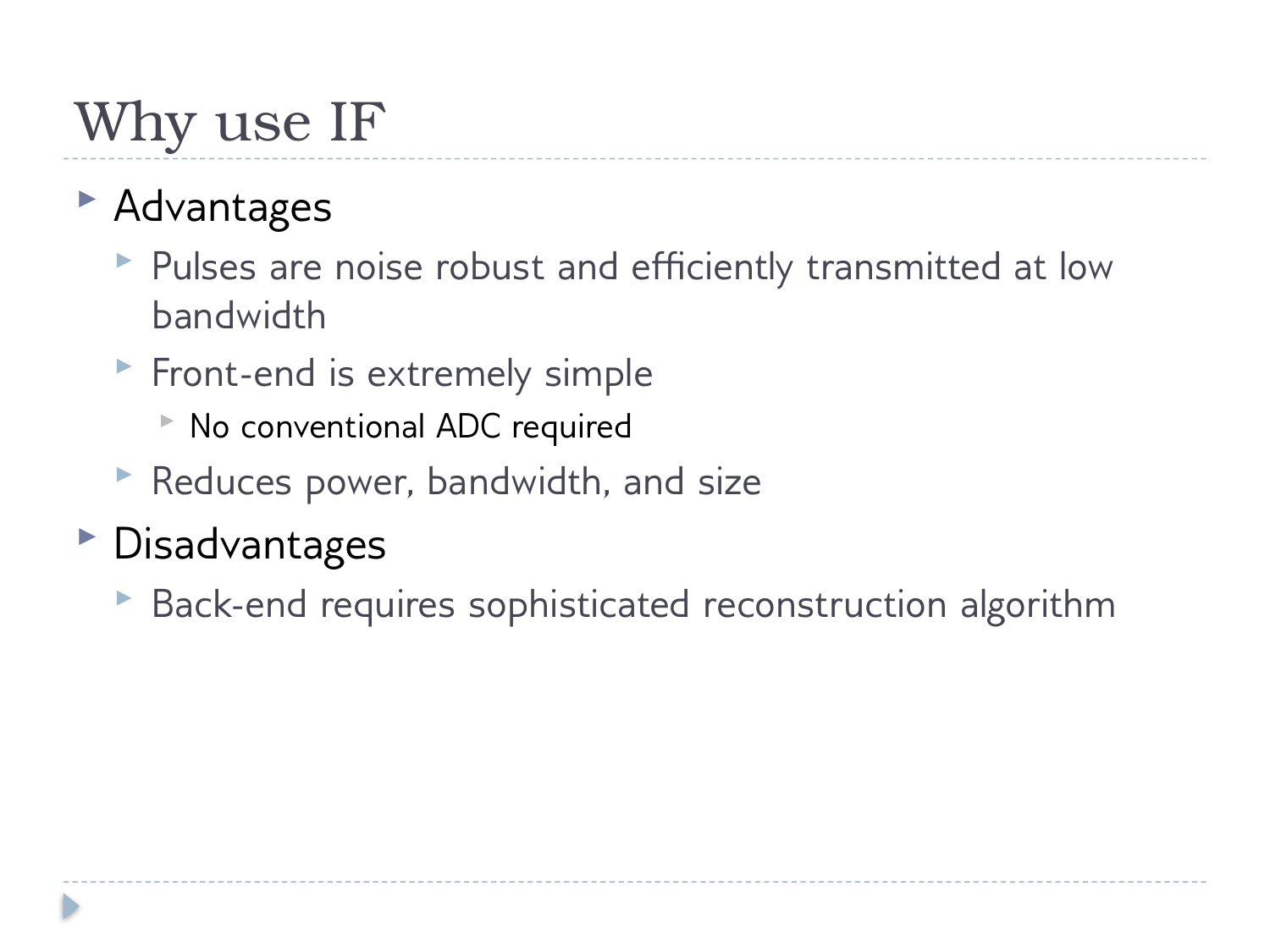

# Why use IF
Advantages
Pulses are noise robust and efficiently transmitted at low bandwidth
Front-end is extremely simple
No conventional ADC required
Reduces power, bandwidth, and size
Disadvantages
Back-end requires sophisticated reconstruction algorithm